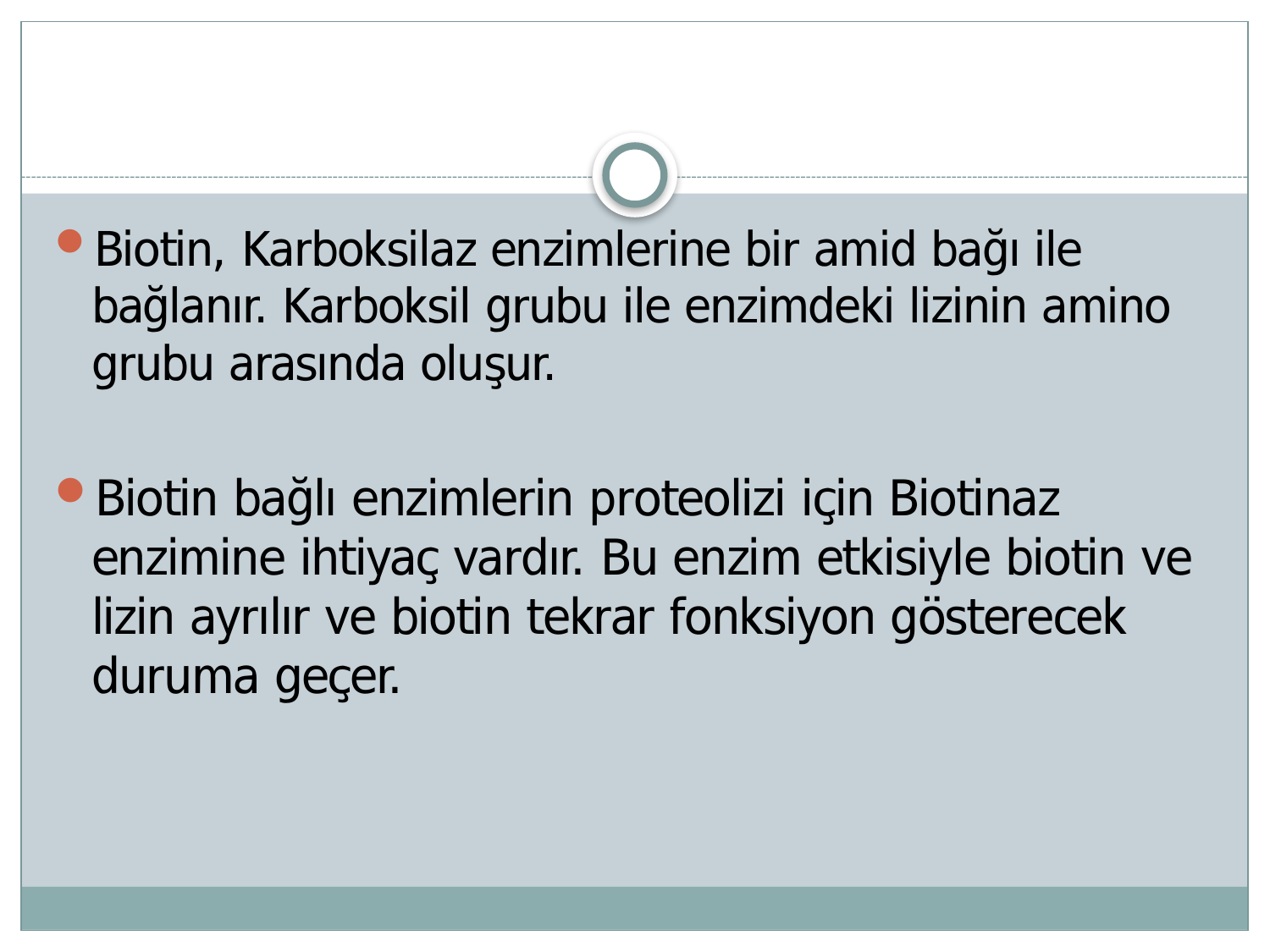

#
Biotin, Karboksilaz enzimlerine bir amid bağı ile bağlanır. Karboksil grubu ile enzimdeki lizinin amino grubu arasında oluşur.

Biotin bağlı enzimlerin proteolizi için Biotinaz enzimine ihtiyaç vardır. Bu enzim etkisiyle biotin ve lizin ayrılır ve biotin tekrar fonksiyon gösterecek duruma geçer.